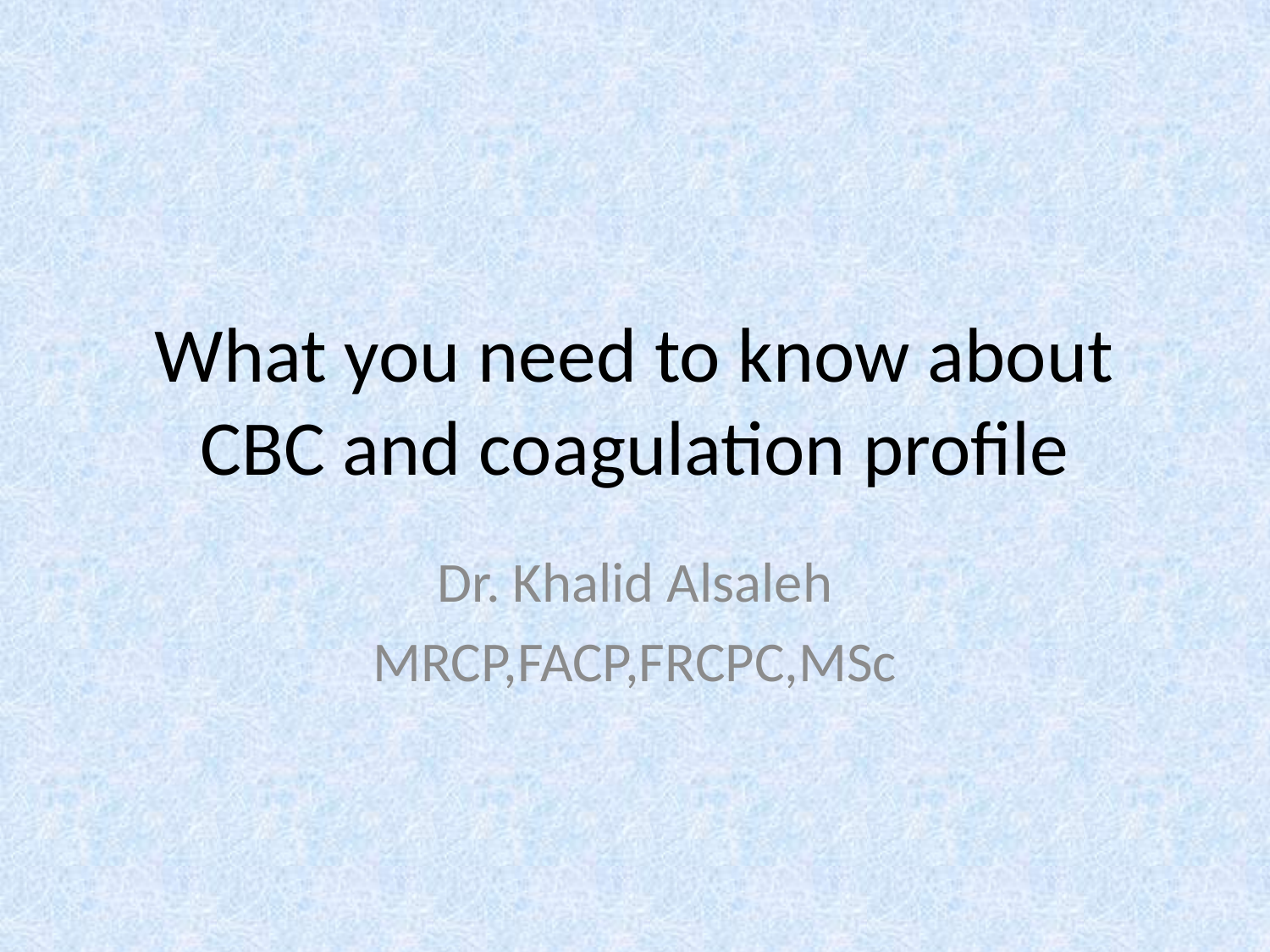

# What you need to know about CBC and coagulation profile
Dr. Khalid Alsaleh
MRCP,FACP,FRCPC,MSc